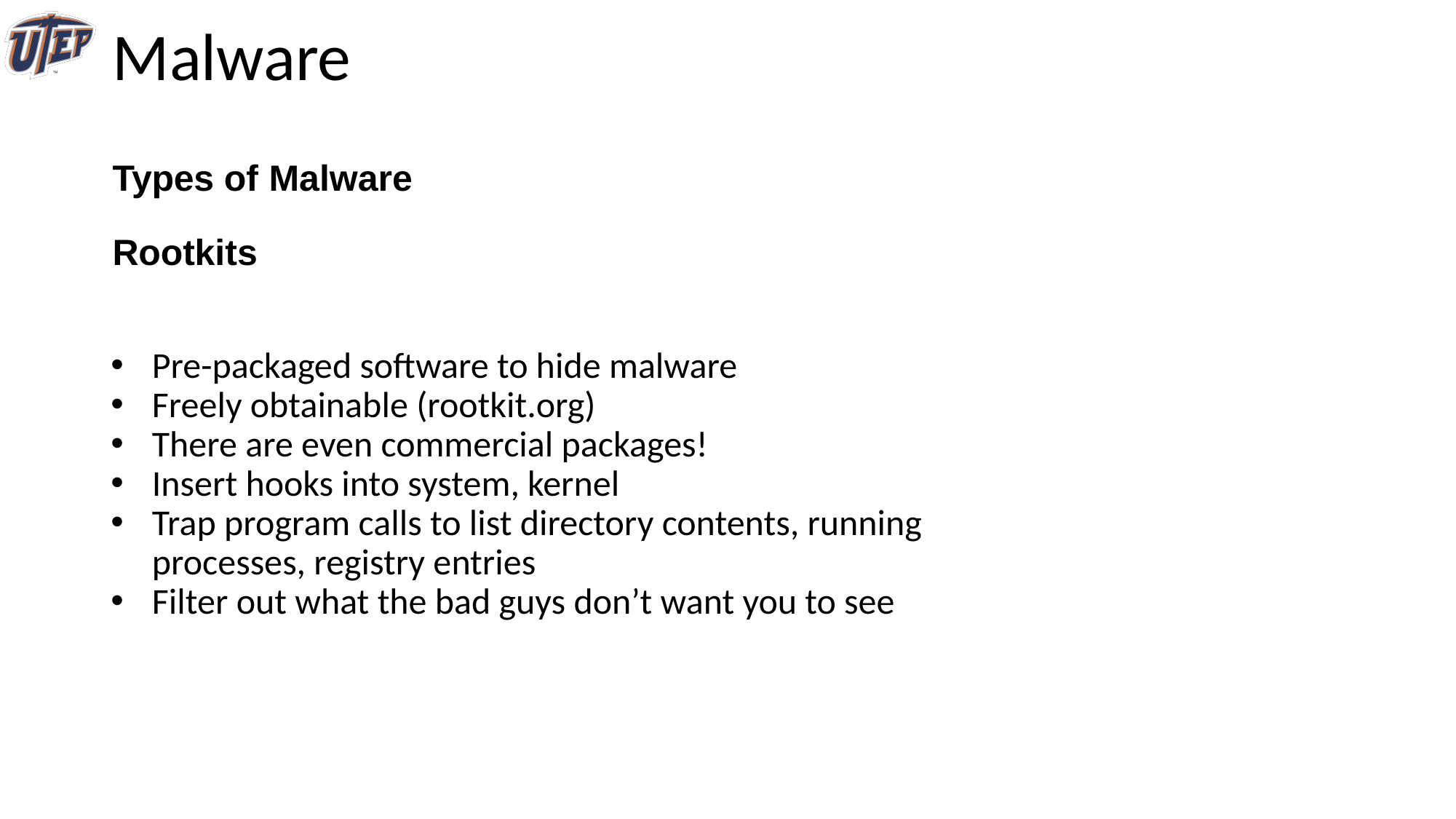

# Malware
CSCA0101 Computing Basics
Types of Malware
Rootkits

Pre-packaged software to hide malware
Freely obtainable (rootkit.org)
There are even commercial packages!
Insert hooks into system, kernel
Trap program calls to list directory contents, running processes, registry entries
Filter out what the bad guys don’t want you to see
14